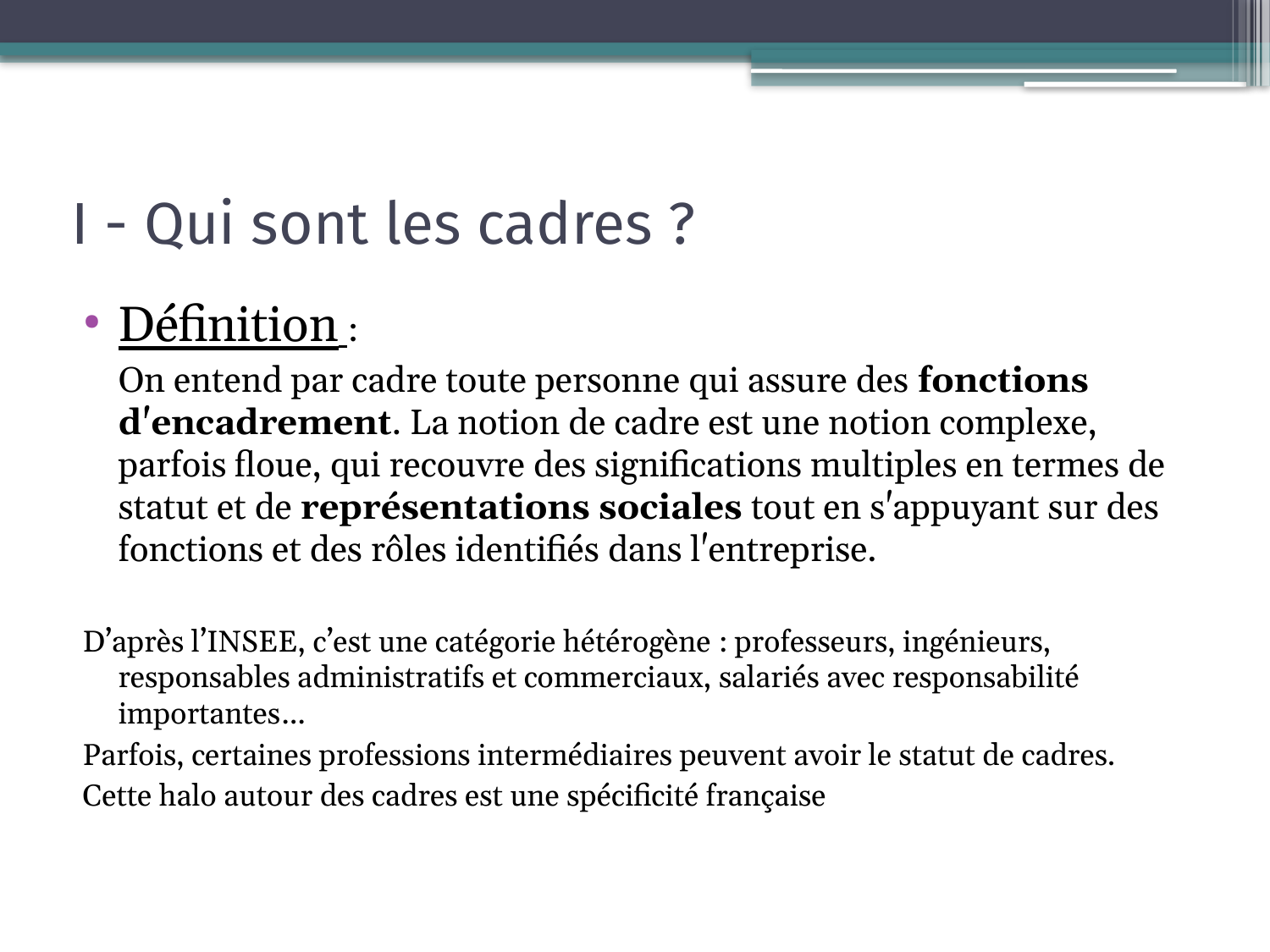

# I - Qui sont les cadres ?
Définition :
	On entend par cadre toute personne qui assure des fonctions d'encadrement. La notion de cadre est une notion complexe, parfois floue, qui recouvre des significations multiples en termes de statut et de représentations sociales tout en s'appuyant sur des fonctions et des rôles identifiés dans l'entreprise.

D’après l’INSEE, c’est une catégorie hétérogène : professeurs, ingénieurs, responsables administratifs et commerciaux, salariés avec responsabilité importantes…
Parfois, certaines professions intermédiaires peuvent avoir le statut de cadres.
Cette halo autour des cadres est une spécificité française